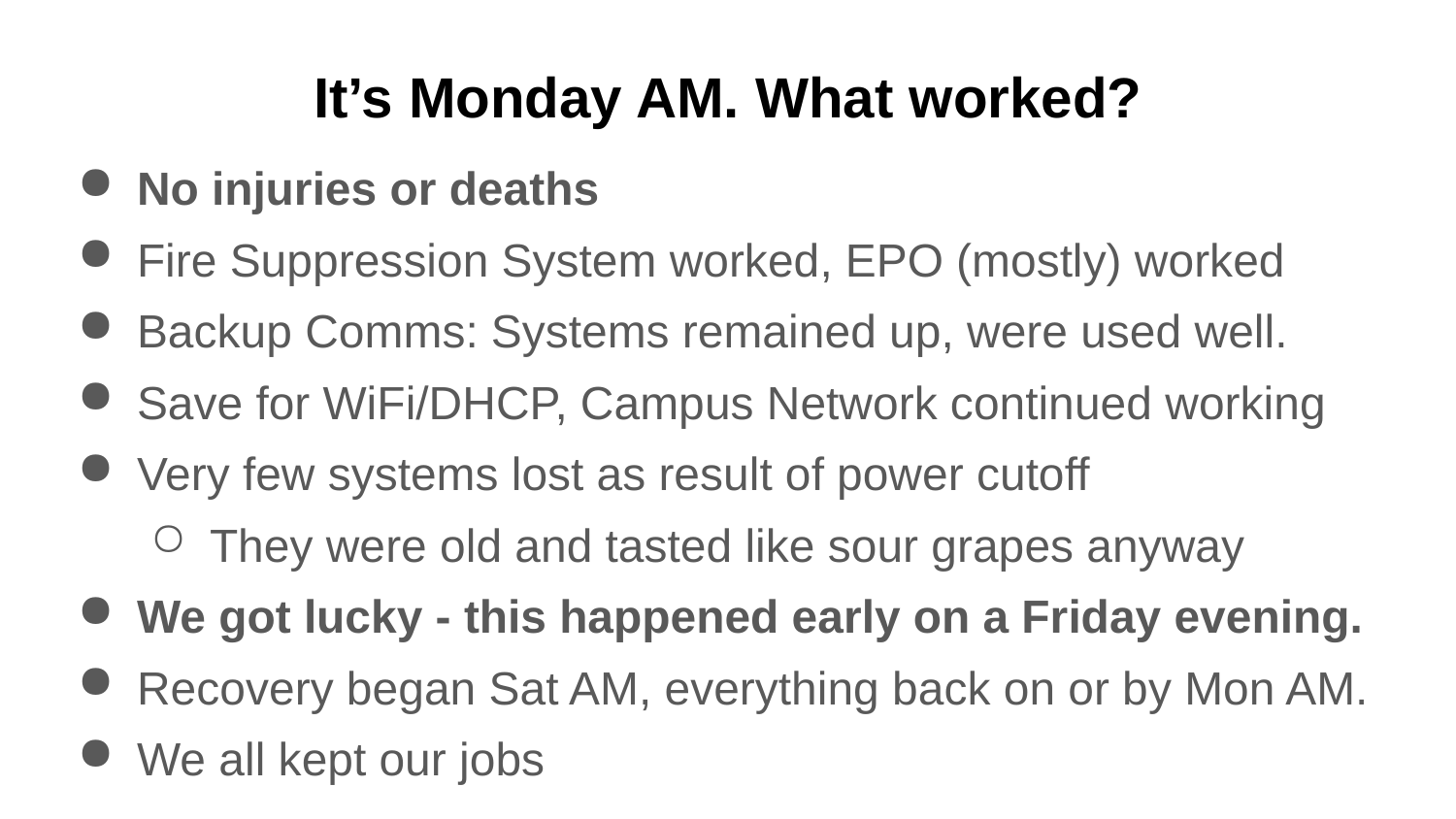

# It’s Monday AM. What worked?
No injuries or deaths
Fire Suppression System worked, EPO (mostly) worked
Backup Comms: Systems remained up, were used well.
Save for WiFi/DHCP, Campus Network continued working
Very few systems lost as result of power cutoff
They were old and tasted like sour grapes anyway
We got lucky - this happened early on a Friday evening.
Recovery began Sat AM, everything back on or by Mon AM.
We all kept our jobs